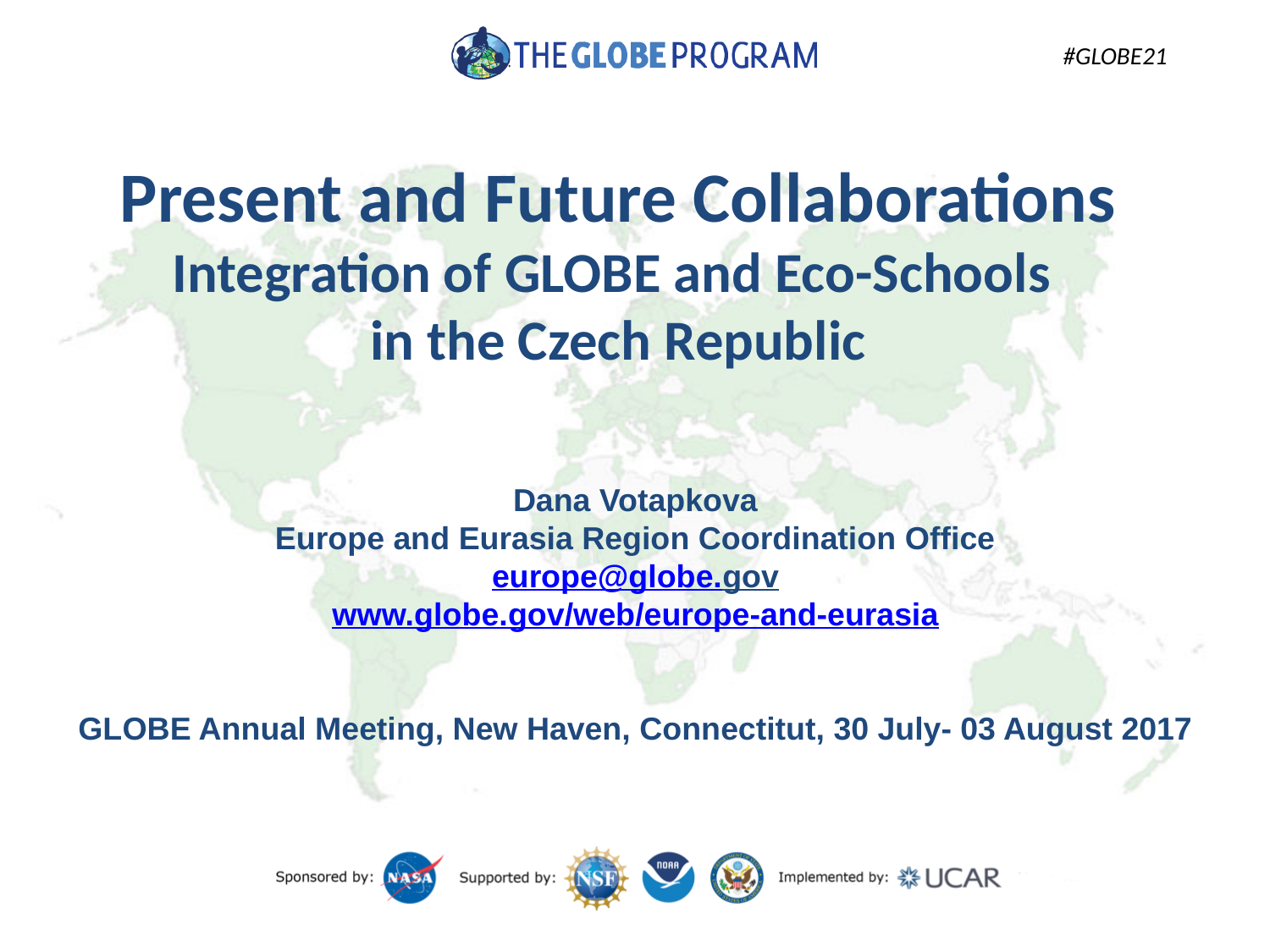

# Present and Future Collaborations Integration of GLOBE and Eco-Schools in the Czech Republic
Dana Votapkova
Europe and Eurasia Region Coordination Office
europe@globe.gov
www.globe.gov/web/europe-and-eurasia

GLOBE Annual Meeting, New Haven, Connectitut, 30 July- 03 August 2017